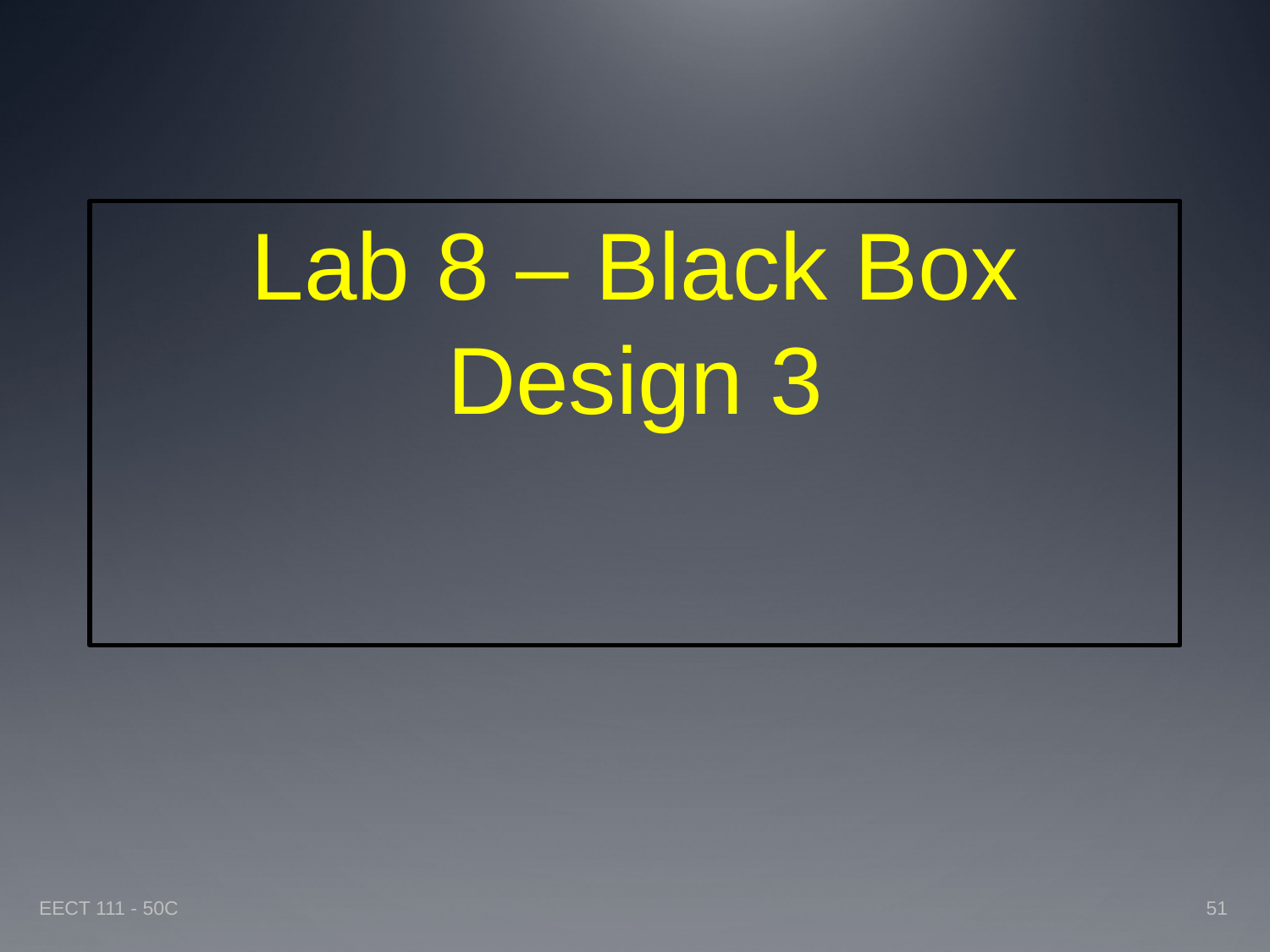

# Lab 8 – Black Box Design 3
51
EECT 111 - 50C